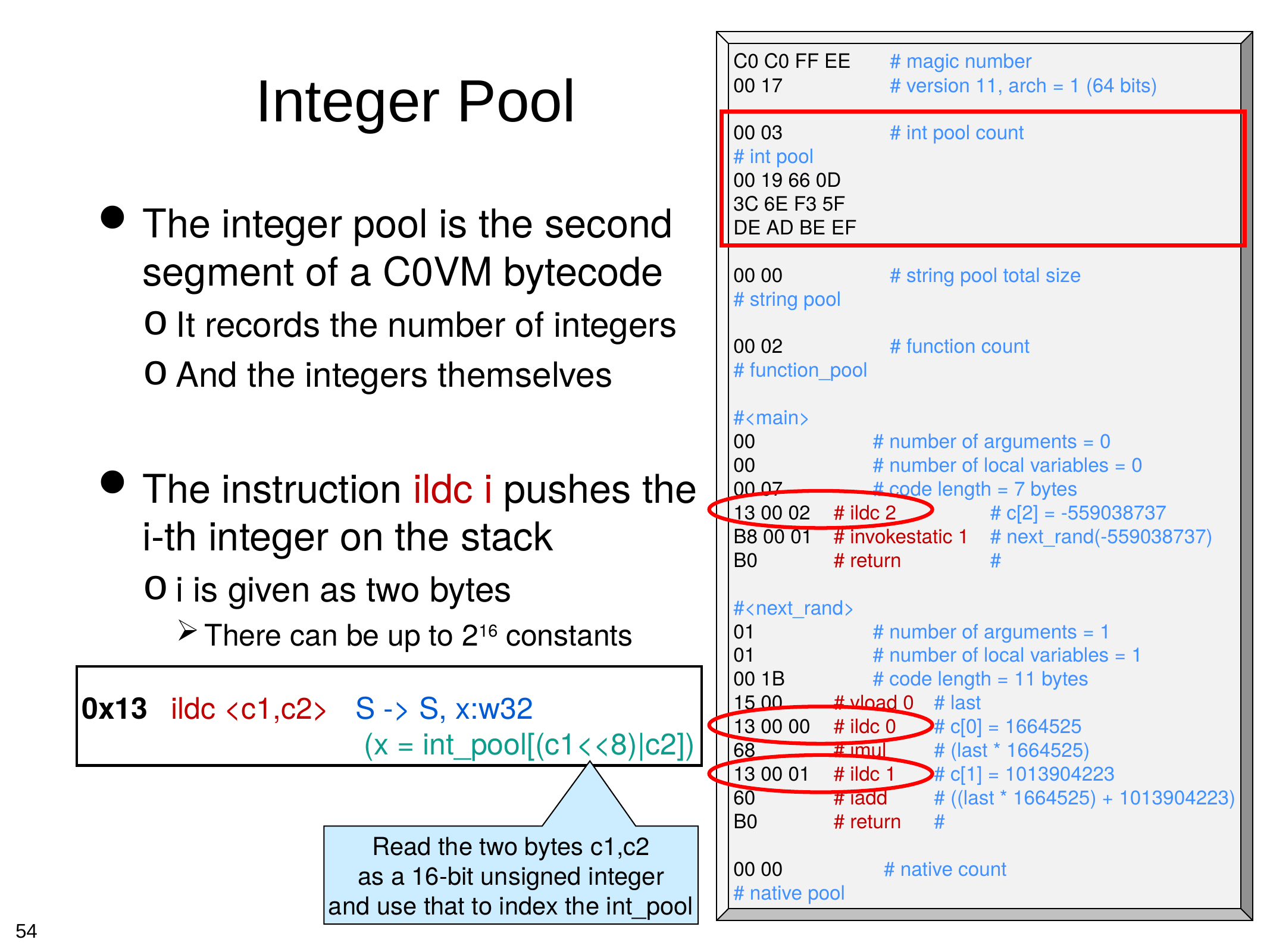

# Integer Pool
C0 C0 FF EE	# magic number
00 17	# version 11, arch = 1 (64 bits)

00 03	# int pool count
# int pool
00 19 66 0D
3C 6E F3 5F
DE AD BE EF

00 00	# string pool total size
# string pool

00 02	# function count
# function_pool

#<main>
00	# number of arguments = 0
00	# number of local variables = 0
00 07	# code length = 7 bytes
13 00 02	# ildc 2	# c[2] = -559038737
B8 00 01	# invokestatic 1	# next_rand(-559038737)
B0	# return	#

#<next_rand>
01	# number of arguments = 1
01	# number of local variables = 1
00 1B	# code length = 11 bytes
15 00 	# vload 0	# last
13 00 00	# ildc 0	# c[0] = 1664525
68	# imul	# (last * 1664525)
13 00 01	# ildc 1	# c[1] = 1013904223
60	# iadd	# ((last * 1664525) + 1013904223)
B0 	# return	#

00 00	# native count
# native pool

The integer pool is the second
segment of a C0VM bytecode
It records the number of integers
And the integers themselves

The instruction ildc i pushes the
i-th integer on the stack
i is given as two bytes
There can be up to 216 constants

0x13	ildc <c1,c2>	S -> S, x:w32
		 (x = int_pool[(c1<<8)|c2])

Read the two bytes c1,c2
as a 16-bit unsigned integer
and use that to index the int_pool
54